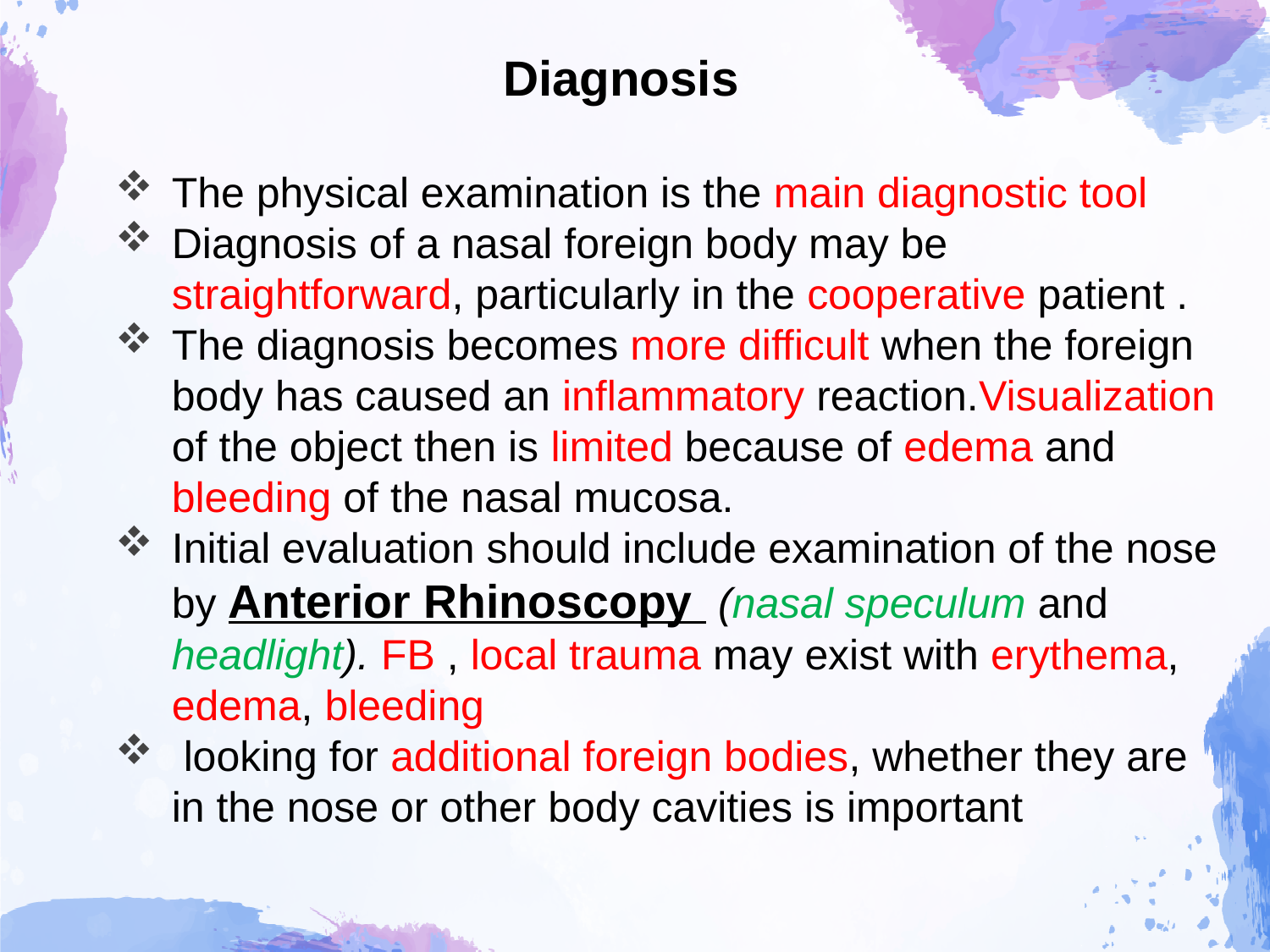

# Diagnosis
The physical examination is the main diagnostic tool
Diagnosis of a nasal foreign body may be straightforward, particularly in the cooperative patient .
The diagnosis becomes more difficult when the foreign body has caused an inflammatory reaction.Visualization of the object then is limited because of edema and bleeding of the nasal mucosa.
Initial evaluation should include examination of the nose by Anterior Rhinoscopy  (nasal speculum and headlight). FB , local trauma may exist with erythema, edema, bleeding
 looking for additional foreign bodies, whether they are in the nose or other body cavities is important